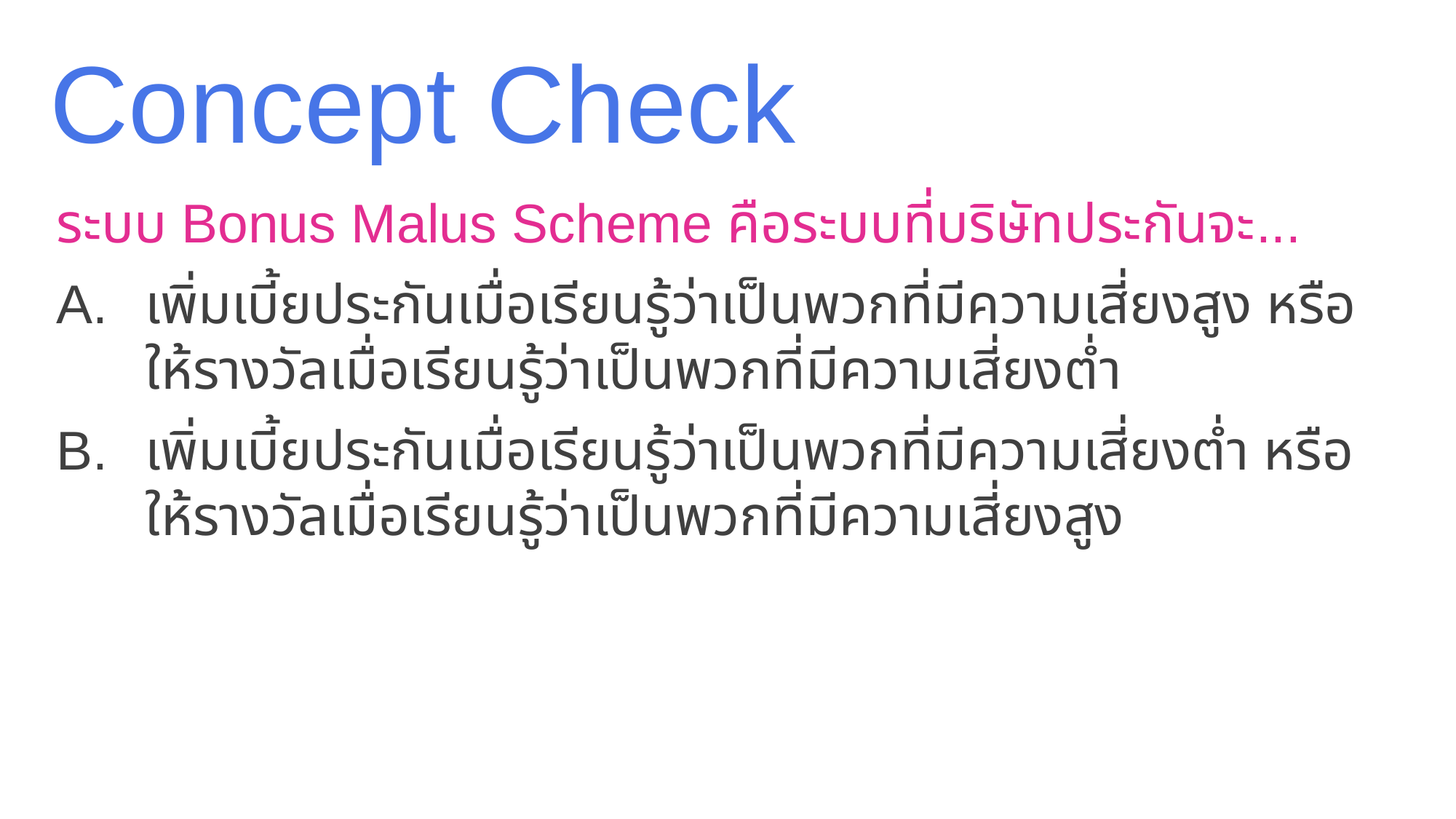

# Concept Check
ระบบ Bonus Malus Scheme คือระบบที่บริษัทประกันจะ...
เพิ่มเบี้ยประกันเมื่อเรียนรู้ว่าเป็นพวกที่มีความเสี่ยงสูง หรือให้รางวัลเมื่อเรียนรู้ว่าเป็นพวกที่มีความเสี่ยงต่ำ
เพิ่มเบี้ยประกันเมื่อเรียนรู้ว่าเป็นพวกที่มีความเสี่ยงต่ำ หรือให้รางวัลเมื่อเรียนรู้ว่าเป็นพวกที่มีความเสี่ยงสูง